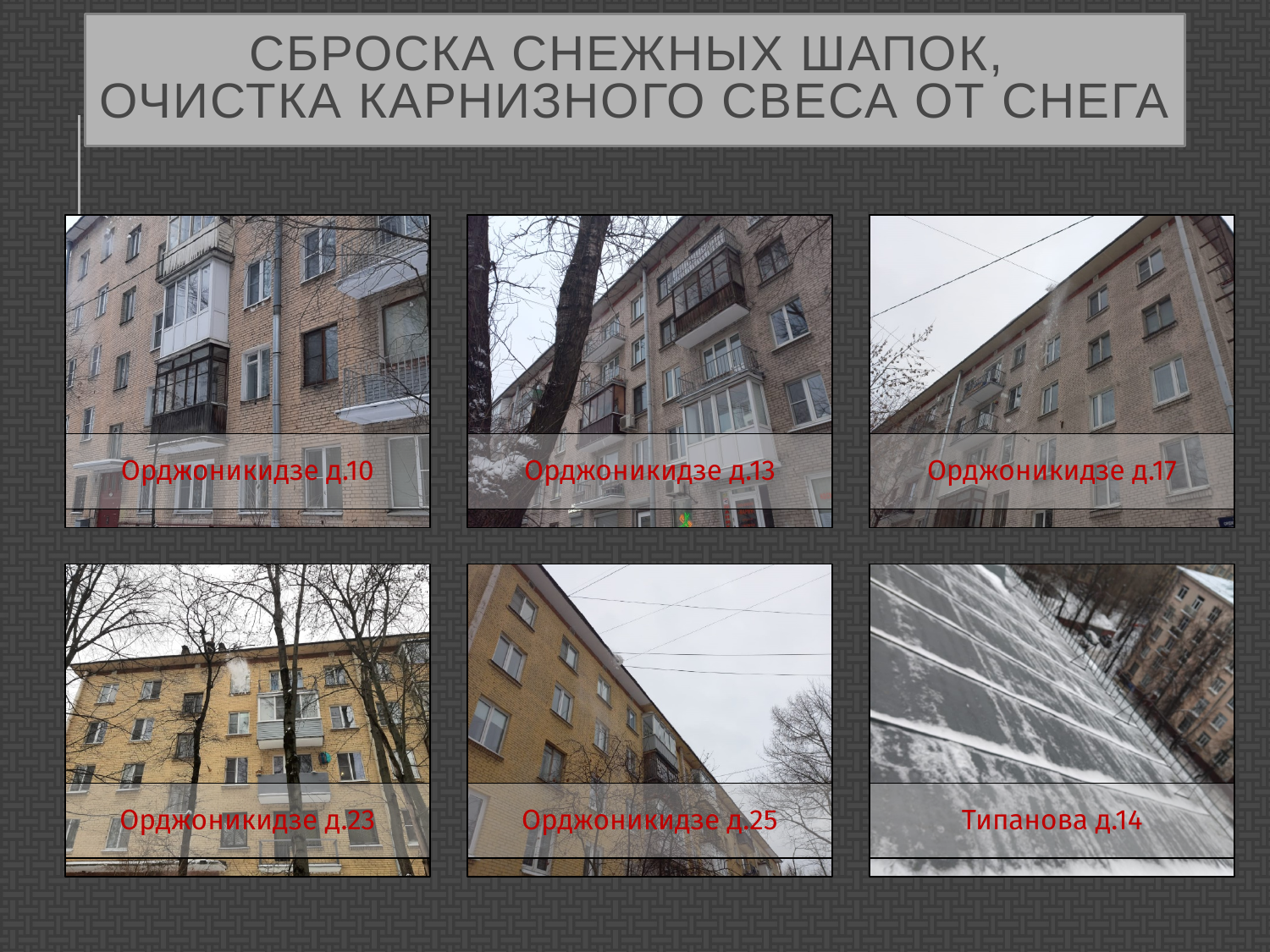

# Сброска снежных шапок, очистка карнизного свеса от снега
Орджоникидзе д.10
Орджоникидзе д.13
Орджоникидзе д.17
Орджоникидзе д.23
Орджоникидзе д.25
Типанова д.14